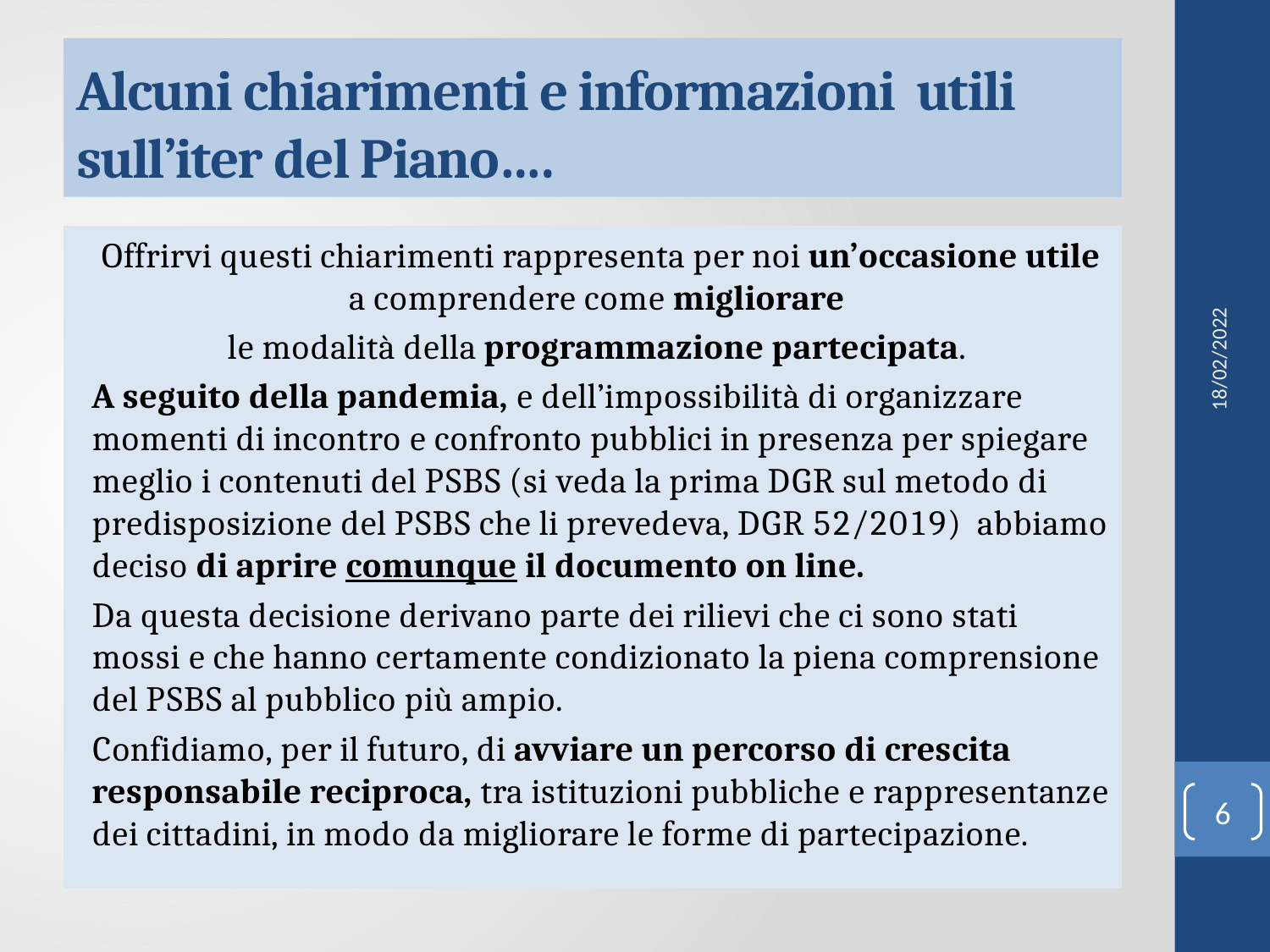

# Alcuni chiarimenti e informazioni  utili sull’iter del Piano….
Offrirvi questi chiarimenti rappresenta per noi un’occasione utile a comprendere come migliorare
le modalità della programmazione partecipata.
A seguito della pandemia, e dell’impossibilità di organizzare momenti di incontro e confronto pubblici in presenza per spiegare meglio i contenuti del PSBS (si veda la prima DGR sul metodo di predisposizione del PSBS che li prevedeva, DGR 52/2019)  abbiamo deciso di aprire comunque il documento on line.
Da questa decisione derivano parte dei rilievi che ci sono stati mossi e che hanno certamente condizionato la piena comprensione del PSBS al pubblico più ampio.
Confidiamo, per il futuro, di avviare un percorso di crescita responsabile reciproca, tra istituzioni pubbliche e rappresentanze dei cittadini, in modo da migliorare le forme di partecipazione.

18/02/2022

6